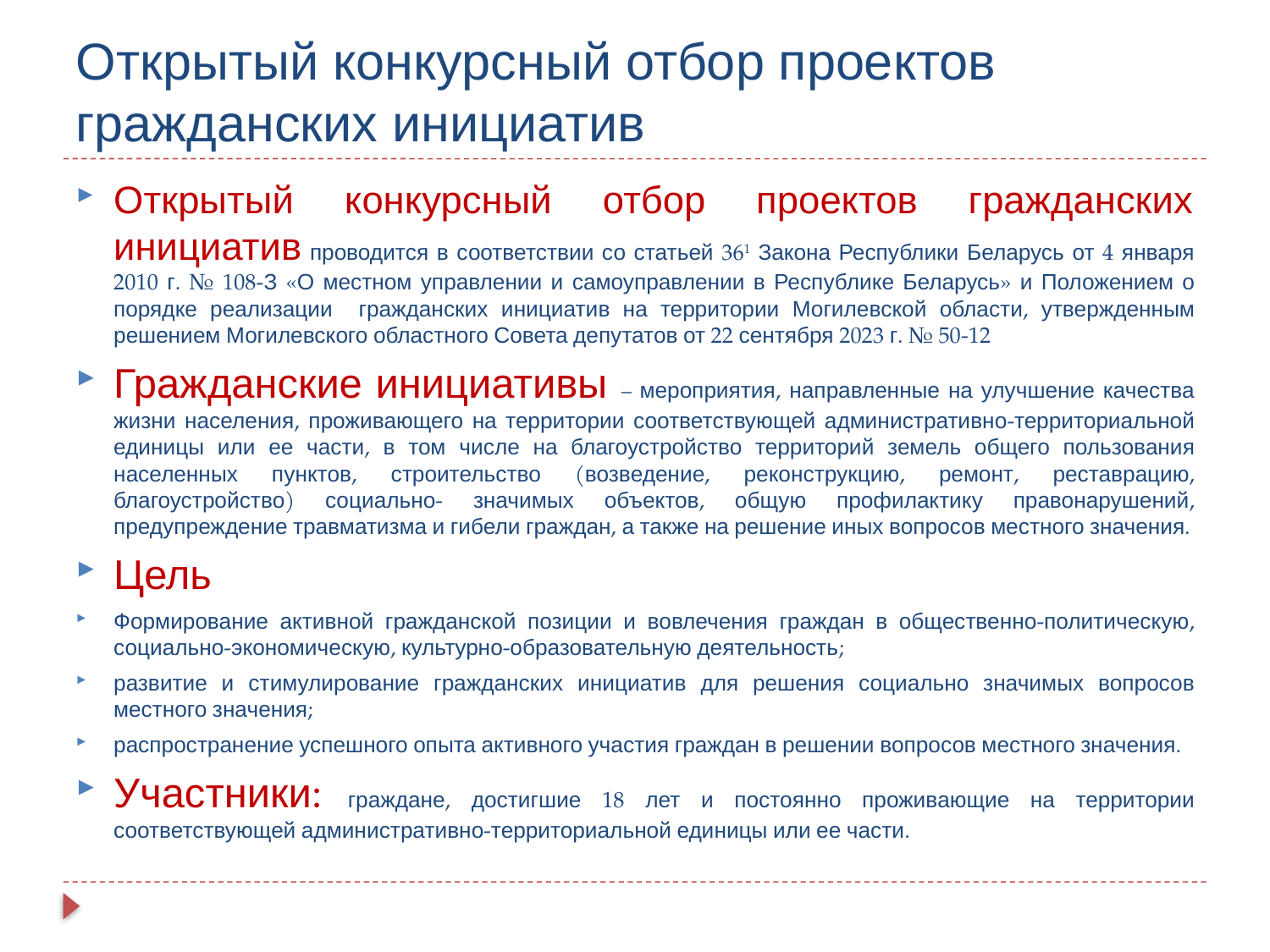

# Открытый конкурсный отбор проектов гражданских инициатив
Открытый конкурсный отбор проектов гражданских инициатив проводится в соответствии со статьей 361 Закона Республики Беларусь от 4 января 2010 г. № 108-З «О местном управлении и самоуправлении в Республике Беларусь» и Положением о порядке реализации  гражданских инициатив на территории Могилевской области, утвержденным решением Могилевского областного Совета депутатов от 22 сентября 2023 г. № 50-12
Гражданские инициативы – мероприятия, направленные на улучшение качества жизни населения, проживающего на территории соответствующей административно-территориальной единицы или ее части, в том числе на благоустройство территорий земель общего пользования населенных пунктов, строительство (возведение, реконструкцию, ремонт, реставрацию, благоустройство) социально- значимых объектов, общую профилактику правонарушений, предупреждение травматизма и гибели граждан, а также на решение иных вопросов местного значения.
Цель
Формирование активной гражданской позиции и вовлечения граждан в общественно-политическую, социально-экономическую, культурно-образовательную деятельность;
развитие и стимулирование гражданских инициатив для решения социально значимых вопросов местного значения;
распространение успешного опыта активного участия граждан в решении вопросов местного значения.
Участники: граждане, достигшие 18 лет и постоянно проживающие на территории соответствующей административно-территориальной единицы или ее части.